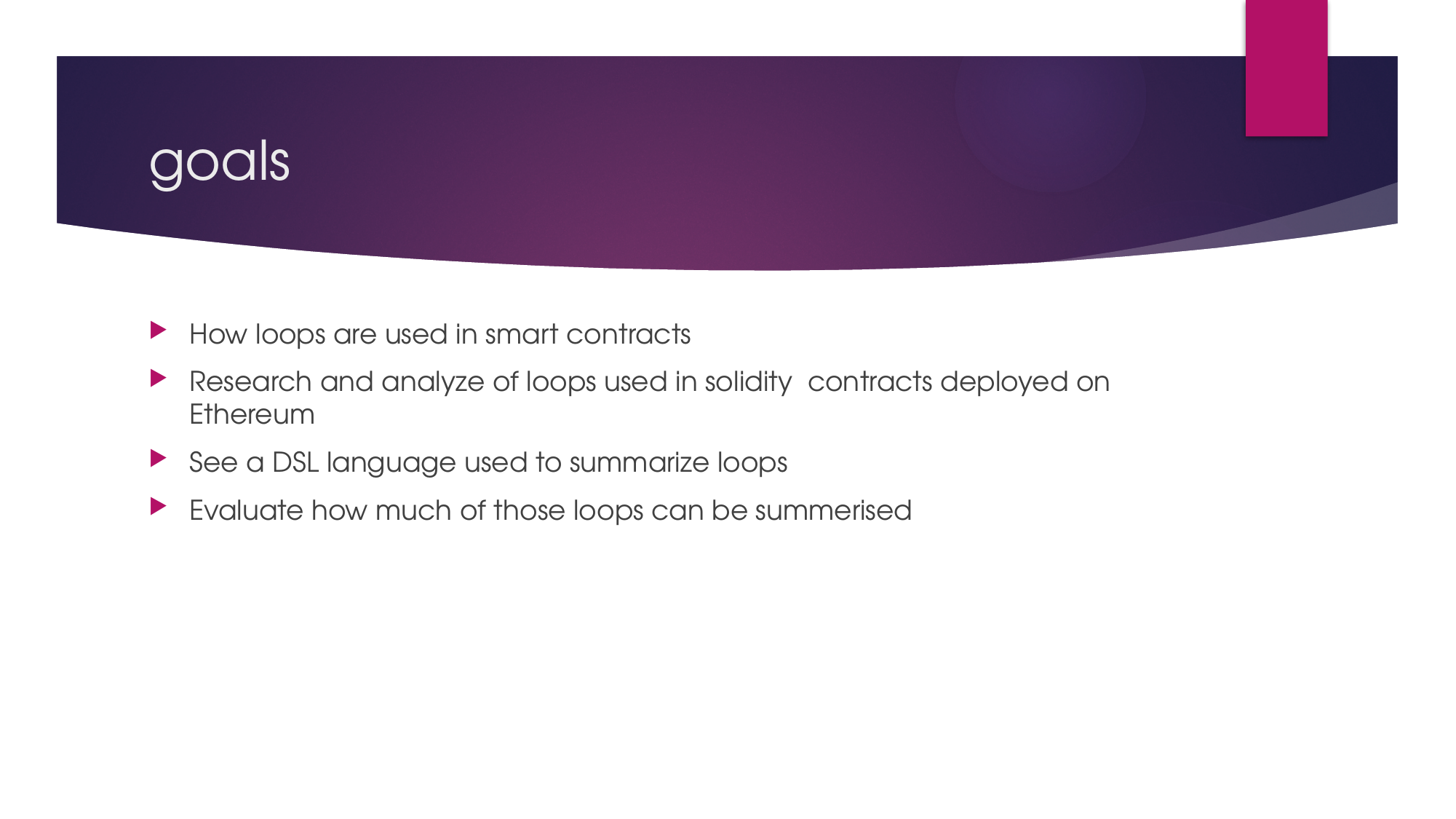

# goals
How loops are used in smart contracts
Research and analyze of loops used in solidity  contracts deployed on Ethereum
See a DSL language used to summarize loops
Evaluate how much of those loops can be summerised